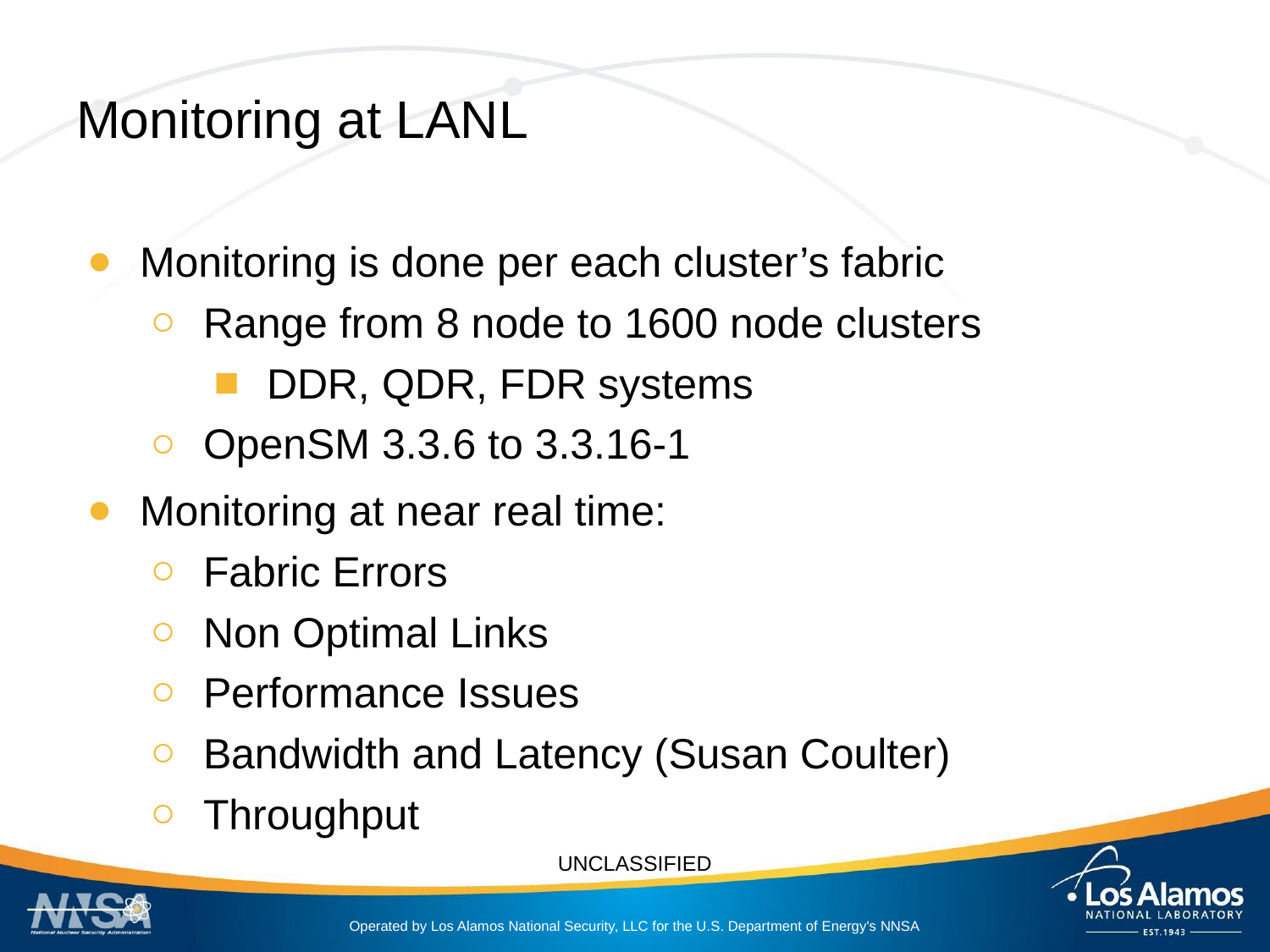

# Monitoring at LANL
Monitoring is done per each cluster’s fabric
Range from 8 node to 1600 node clusters
DDR, QDR, FDR systems
OpenSM 3.3.6 to 3.3.16-1
Monitoring at near real time:
Fabric Errors
Non Optimal Links
Performance Issues
Bandwidth and Latency (Susan Coulter)
Throughput